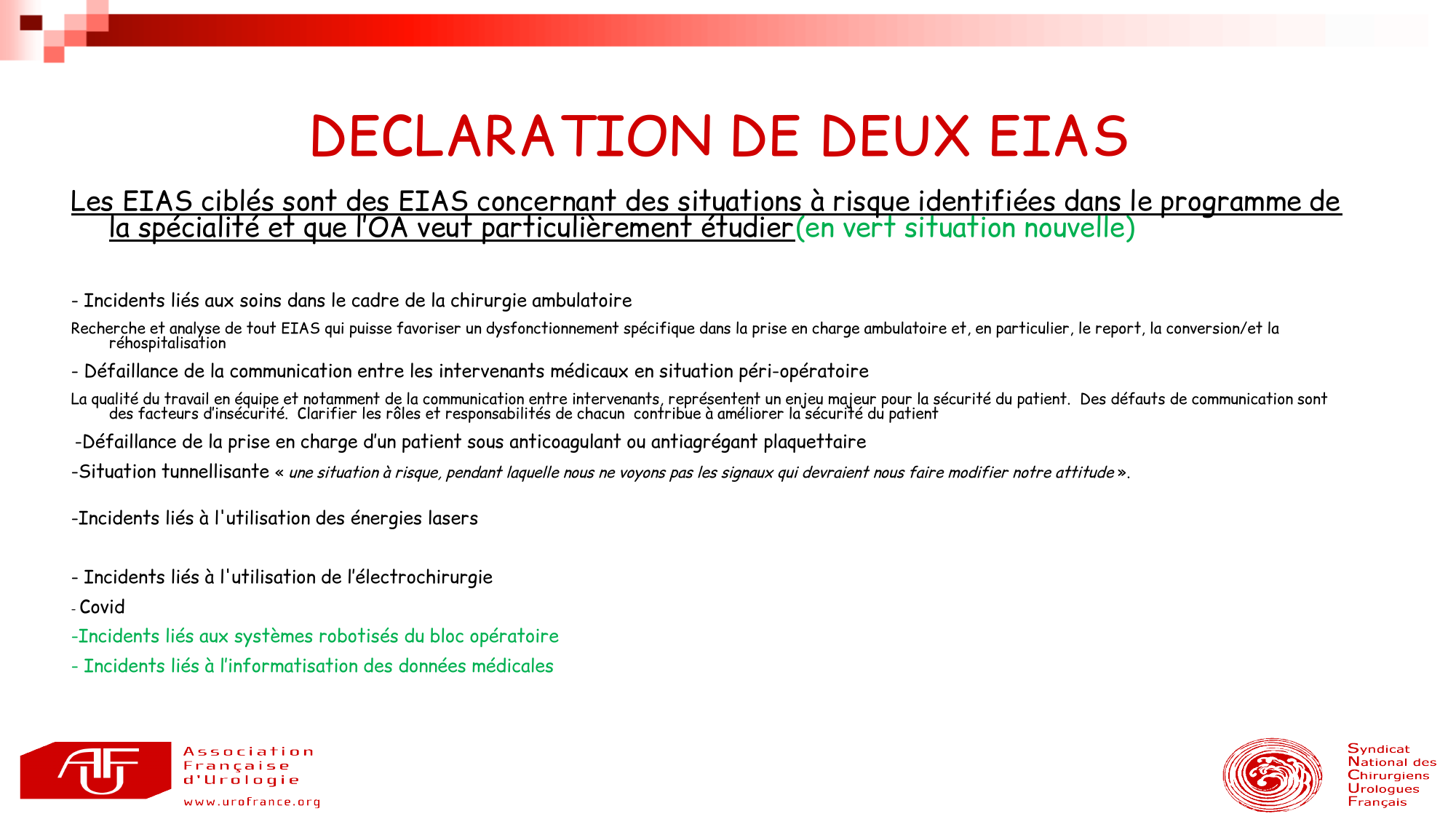

DECLARATION DE DEUX EIAS

Les EIAS ciblés sont des EIAS concernant des situations à risque identifiées dans le programme de la spécialité et que l’OA veut particulièrement étudier(en vert situation nouvelle)

- Incidents liés aux soins dans le cadre de la chirurgie ambulatoire
Recherche et analyse de tout EIAS qui puisse favoriser un dysfonctionnement spécifique dans la prise en charge ambulatoire et, en particulier, le report, la conversion/et la réhospitalisation
- Défaillance de la communication entre les intervenants médicaux en situation péri-opératoire
La qualité du travail en équipe et notamment de la communication entre intervenants, représentent un enjeu majeur pour la sécurité du patient.  Des défauts de communication sont des facteurs d’insécurité.  Clarifier les rôles et responsabilités de chacun  contribue à améliorer la sécurité du patient
 -Défaillance de la prise en charge d’un patient sous anticoagulant ou antiagrégant plaquettaire
-Situation tunnellisante « une situation à risque, pendant laquelle nous ne voyons pas les signaux qui devraient nous faire modifier notre attitude ».
-Incidents liés à l'utilisation des énergies lasers

- Incidents liés à l'utilisation de l’électrochirurgie
- Covid
-Incidents liés aux systèmes robotisés du bloc opératoire
- Incidents liés à l’informatisation des données médicales